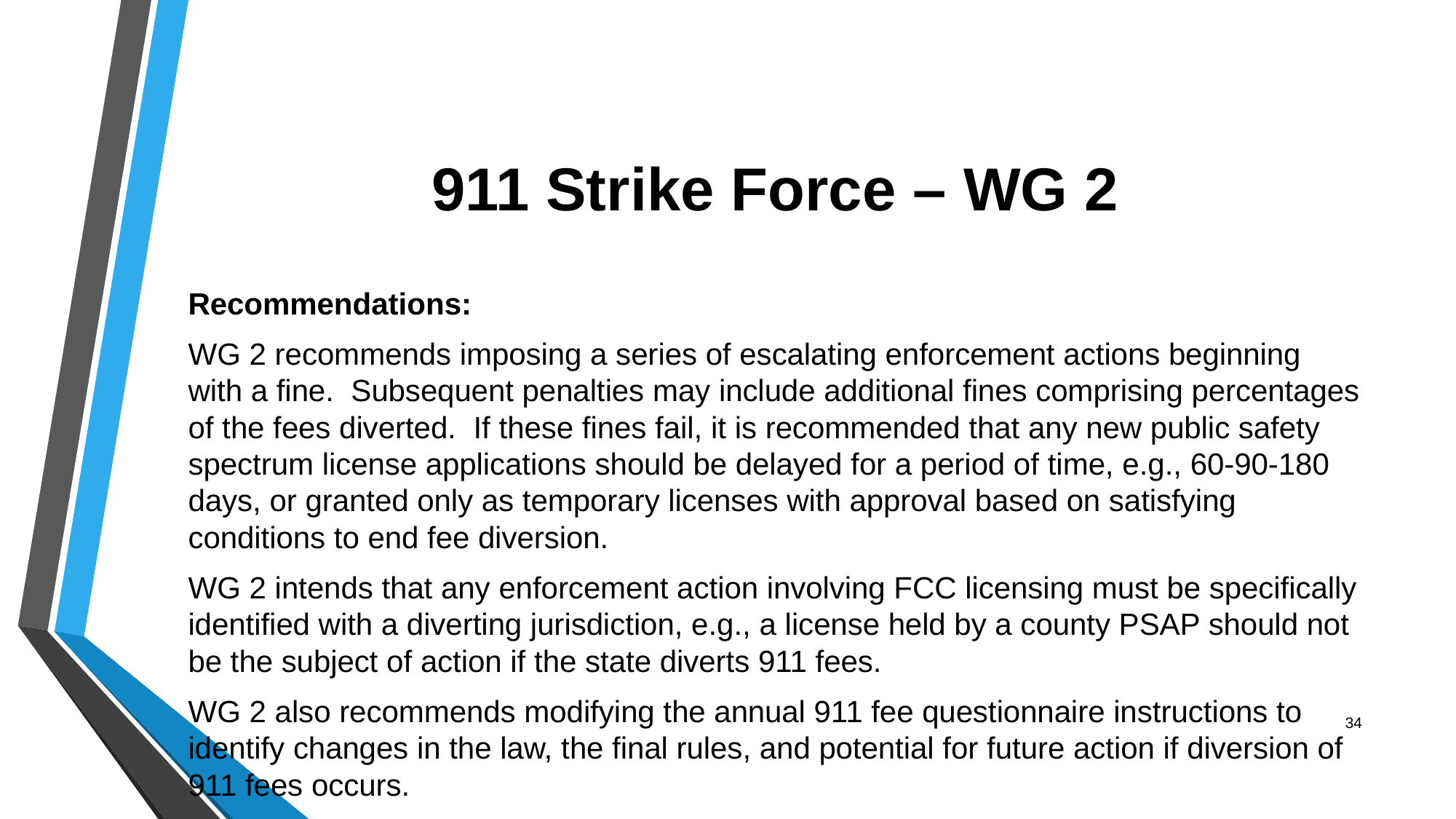

# 911 Strike Force – WG 2
Recommendations:
WG 2 recommends imposing a series of escalating enforcement actions beginning with a fine.  Subsequent penalties may include additional fines comprising percentages of the fees diverted.  If these fines fail, it is recommended that any new public safety spectrum license applications should be delayed for a period of time, e.g., 60-90-180 days, or granted only as temporary licenses with approval based on satisfying conditions to end fee diversion.
WG 2 intends that any enforcement action involving FCC licensing must be specifically identified with a diverting jurisdiction, e.g., a license held by a county PSAP should not be the subject of action if the state diverts 911 fees.
WG 2 also recommends modifying the annual 911 fee questionnaire instructions to identify changes in the law, the final rules, and potential for future action if diversion of 911 fees occurs.

34